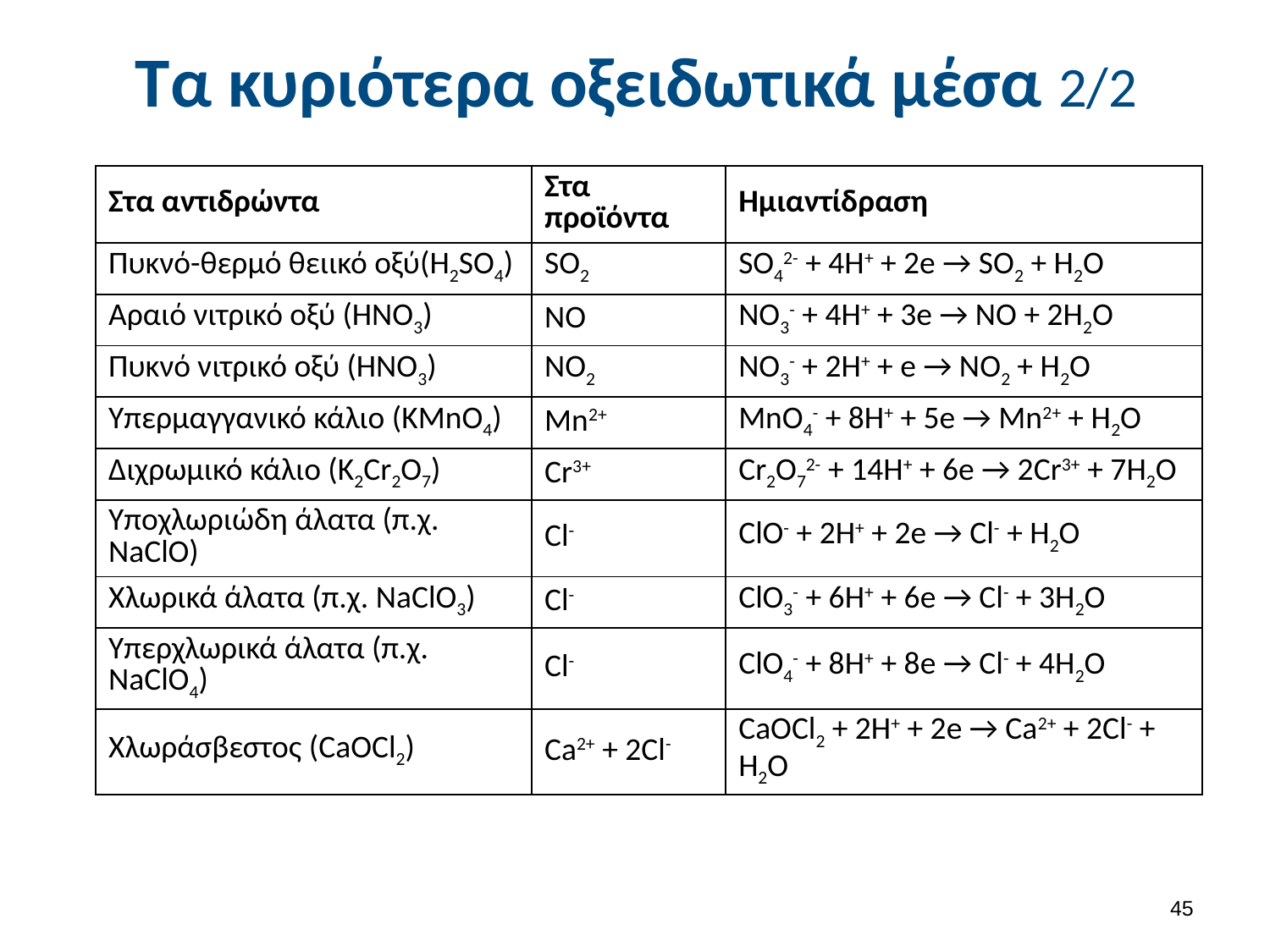

# Τα κυριότερα οξειδωτικά μέσα 2/2
| Στα αντιδρώντα | Στα προϊόντα | Ημιαντίδραση |
| --- | --- | --- |
| Πυκνό-θερμό θειικό οξύ(H2SO4) | SO2 | SO42- + 4H+ + 2e → SO2 + H2O |
| Αραιό νιτρικό οξύ (ΗΝΟ3) | ΝΟ | ΝΟ3- + 4Η+ + 3e → NO + 2H2O |
| Πυκνό νιτρικό οξύ (ΗΝΟ3) | ΝΟ2 | ΝΟ3- + 2Η+ + e → NO2 + H2O |
| Υπερμαγγανικό κάλιο (KMnO4) | Mn2+ | MnO4- + 8H+ + 5e → Mn2+ + H2O |
| Διχρωμικό κάλιο (K2Cr2O7) | Cr3+ | Cr2O72- + 14H+ + 6e → 2Cr3+ + 7H2O |
| Υποχλωριώδη άλατα (π.χ. NaClO) | Cl- | ClO- + 2H+ + 2e → Cl- + H2O |
| Χλωρικά άλατα (π.χ. NaClO3) | Cl- | ClO3- + 6H+ + 6e → Cl- + 3H2O |
| Υπερχλωρικά άλατα (π.χ. NaClO4) | Cl- | ClO4- + 8H+ + 8e → Cl- + 4H2O |
| Χλωράσβεστος (CaOCl2) | Ca2+ + 2Cl- | CaOCl2 + 2H+ + 2e → Ca2+ + 2Cl- + H2O |
45